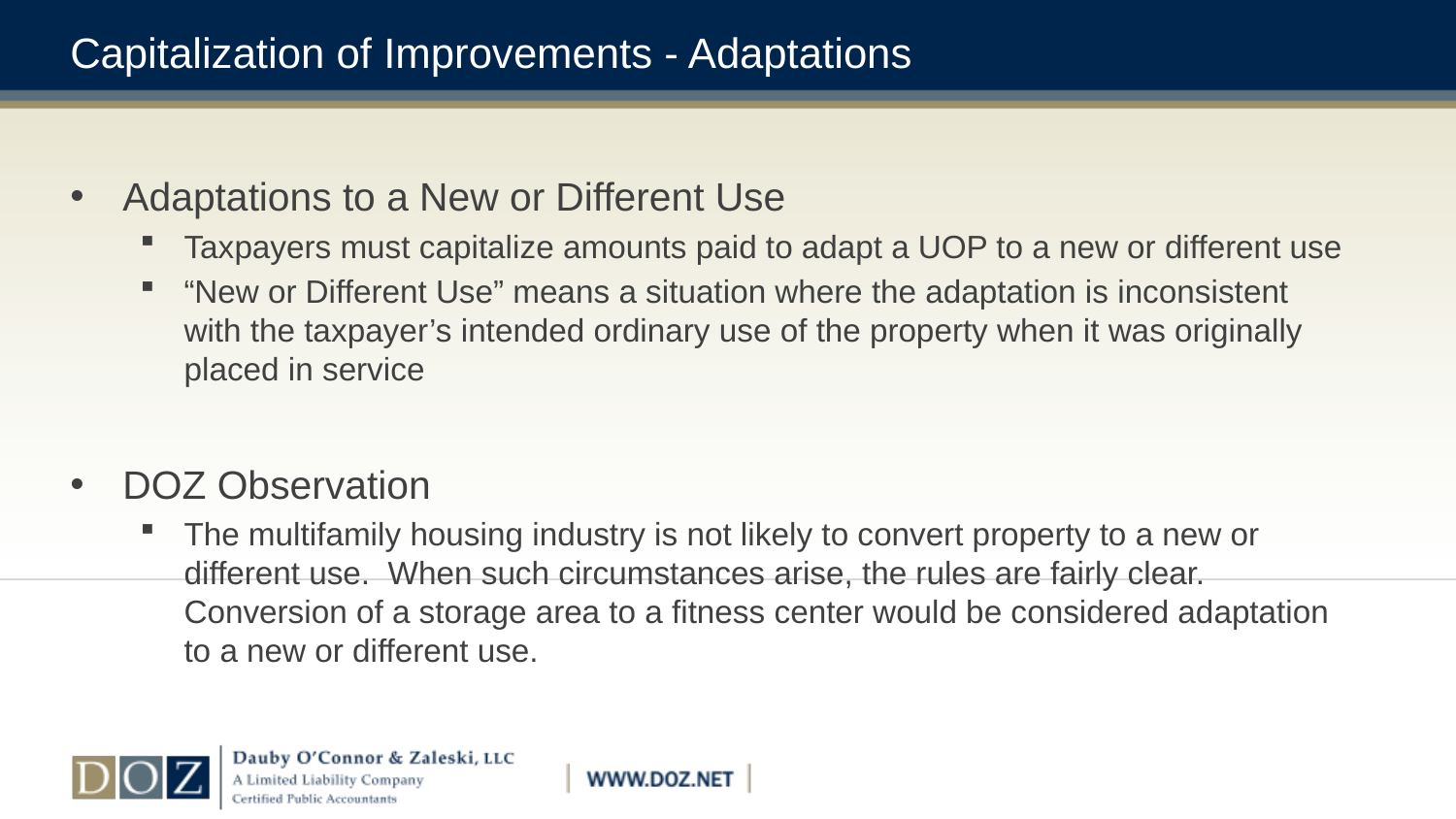

# Capitalization of Improvements - Adaptations
Adaptations to a New or Different Use
Taxpayers must capitalize amounts paid to adapt a UOP to a new or different use
“New or Different Use” means a situation where the adaptation is inconsistent with the taxpayer’s intended ordinary use of the property when it was originally placed in service

DOZ Observation
The multifamily housing industry is not likely to convert property to a new or different use.  When such circumstances arise, the rules are fairly clear. Conversion of a storage area to a fitness center would be considered adaptation to a new or different use.